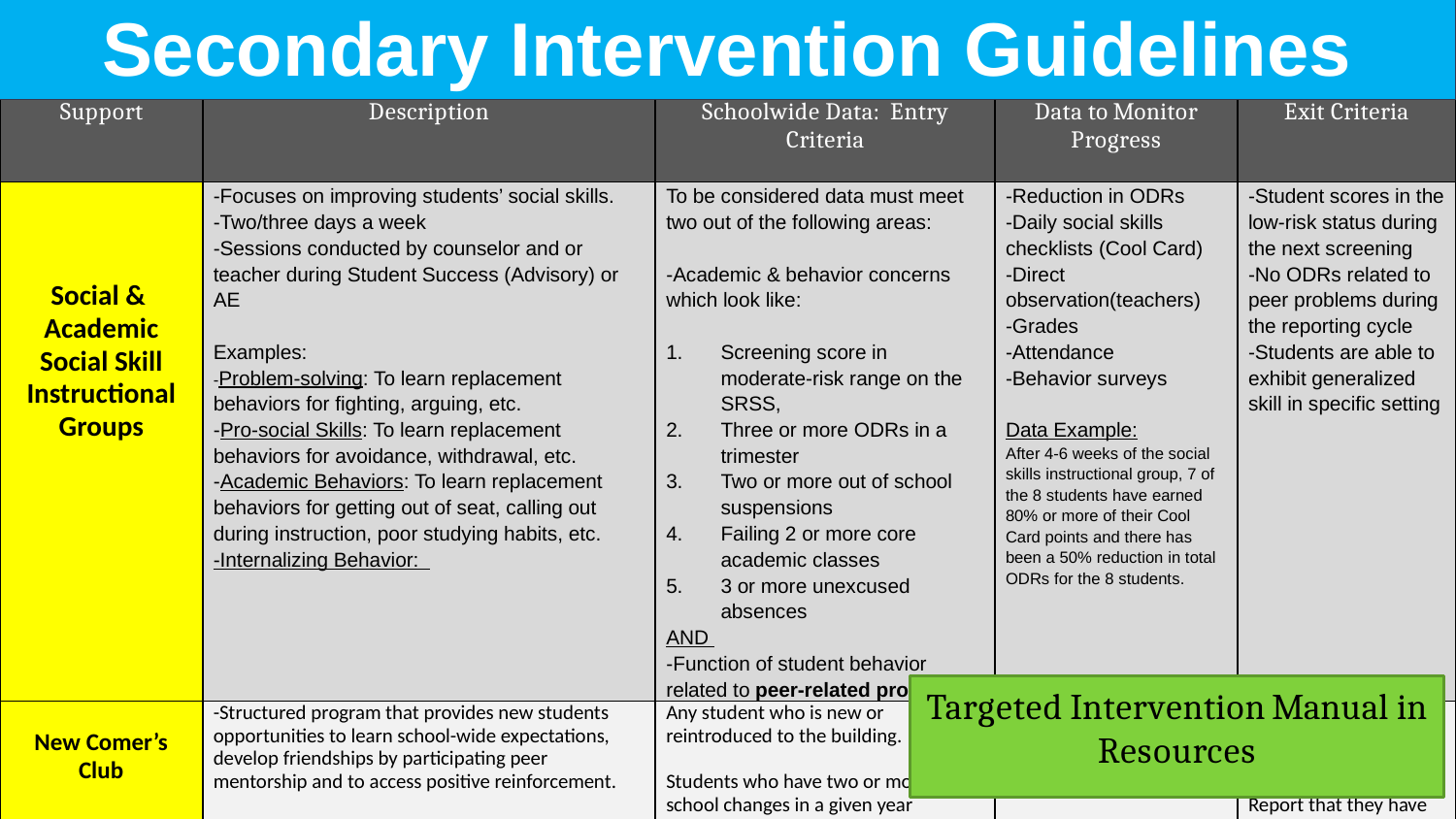

Secondary Intervention Guidelines
Sample Secondary Intervention Grid
| Support | Description | Schoolwide Data: Entry Criteria | Data to Monitor Progress | Exit Criteria |
| --- | --- | --- | --- | --- |
| Social & Academic Social Skill Instructional Groups | -Focuses on improving students’ social skills. -Two/three days a week -Sessions conducted by counselor and or teacher during Student Success (Advisory) or AE   Examples: -Problem-solving: To learn replacement behaviors for fighting, arguing, etc. -Pro-social Skills: To learn replacement behaviors for avoidance, withdrawal, etc. -Academic Behaviors: To learn replacement behaviors for getting out of seat, calling out during instruction, poor studying habits, etc. -Internalizing Behavior: | To be considered data must meet two out of the following areas:   -Academic & behavior concerns which look like:   Screening score in moderate-risk range on the SRSS, Three or more ODRs in a trimester Two or more out of school suspensions Failing 2 or more core academic classes 3 or more unexcused absences AND -Function of student behavior related to peer-related problems | -Reduction in ODRs -Daily social skills checklists (Cool Card) -Direct observation(teachers) -Grades -Attendance -Behavior surveys   Data Example: After 4-6 weeks of the social skills instructional group, 7 of the 8 students have earned 80% or more of their Cool Card points and there has been a 50% reduction in total ODRs for the 8 students. | -Student scores in the low-risk status during the next screening -No ODRs related to peer problems during the reporting cycle -Students are able to exhibit generalized skill in specific setting |
| New Comer’s Club | -Structured program that provides new students opportunities to learn school-wide expectations, develop friendships by participating peer mentorship and to access positive reinforcement. | Any student who is new or reintroduced to the building.   Students who have two or more school changes in a given year   Student Peers will be selected based on teacher recommendations   Ambassadors should have passing grades in all academic areas with a C or higher. | Pre and post social validity surveys will be analyzed for staff, students and families. | Students know and practice the school-wide expectations, and   Report that they have developed friendships   As evident within the post social validity survey. |

Targeted Intervention Manual in Resources